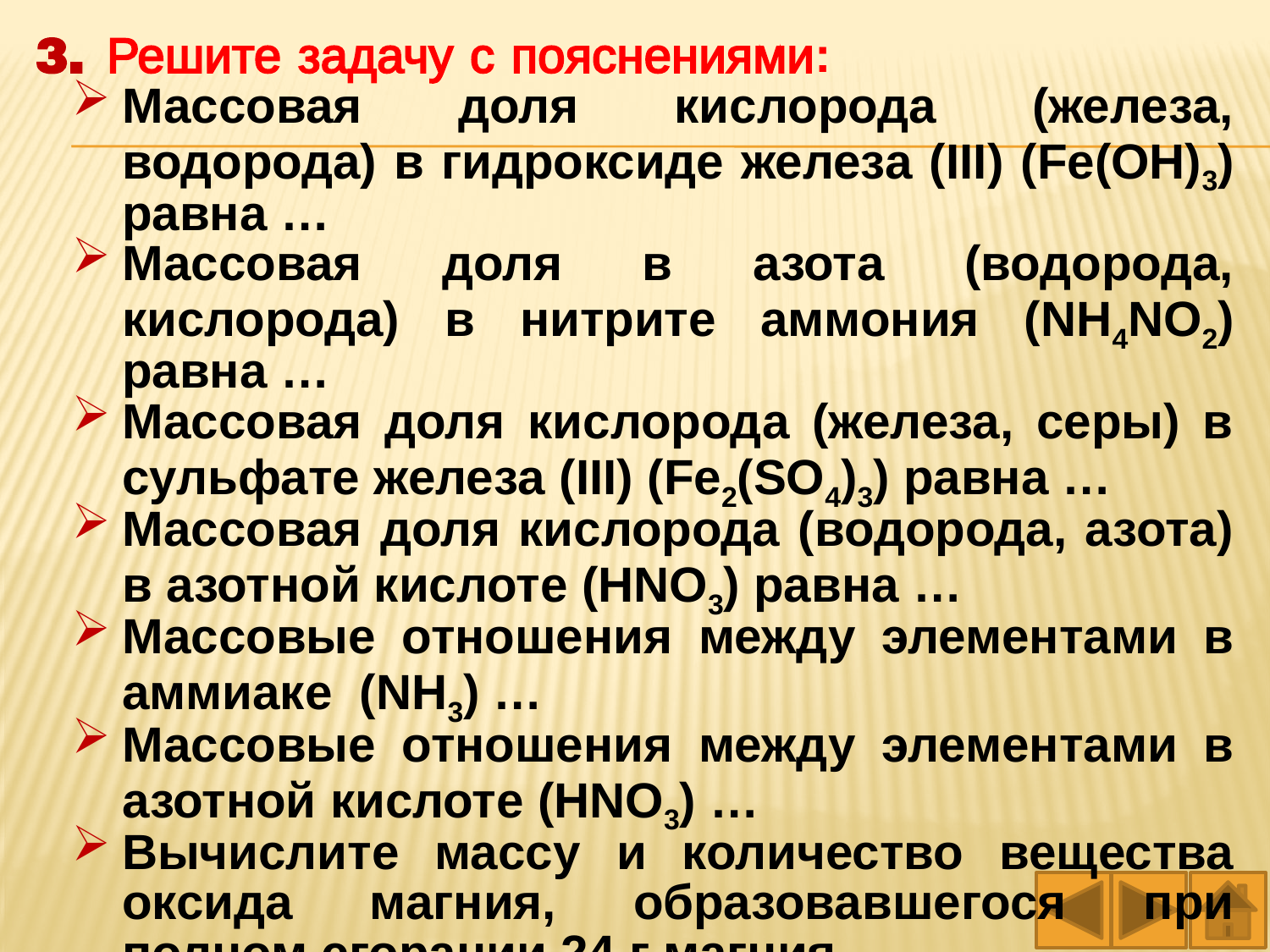

Решите задачу с пояснениями:
Массовая доля кислорода (железа, водорода) в гидроксиде железа (III) (Fe(ОН)3) равна …
Массовая доля в азота (водорода, кислорода) в нитрите аммония (NH4NO2) равна …
Массовая доля кислорода (железа, серы) в сульфате железа (III) (Fe2(SO4)3) равна …
Массовая доля кислорода (водорода, азота) в азотной кислоте (HNO3) равна …
Массовые отношения между элементами в аммиаке  (NH3) …
Массовые отношения между элементами в азотной кислоте (HNO3) …
Вычислите массу и количество вещества оксида магния, образовавшегося при полном сгорании 24 г магния.